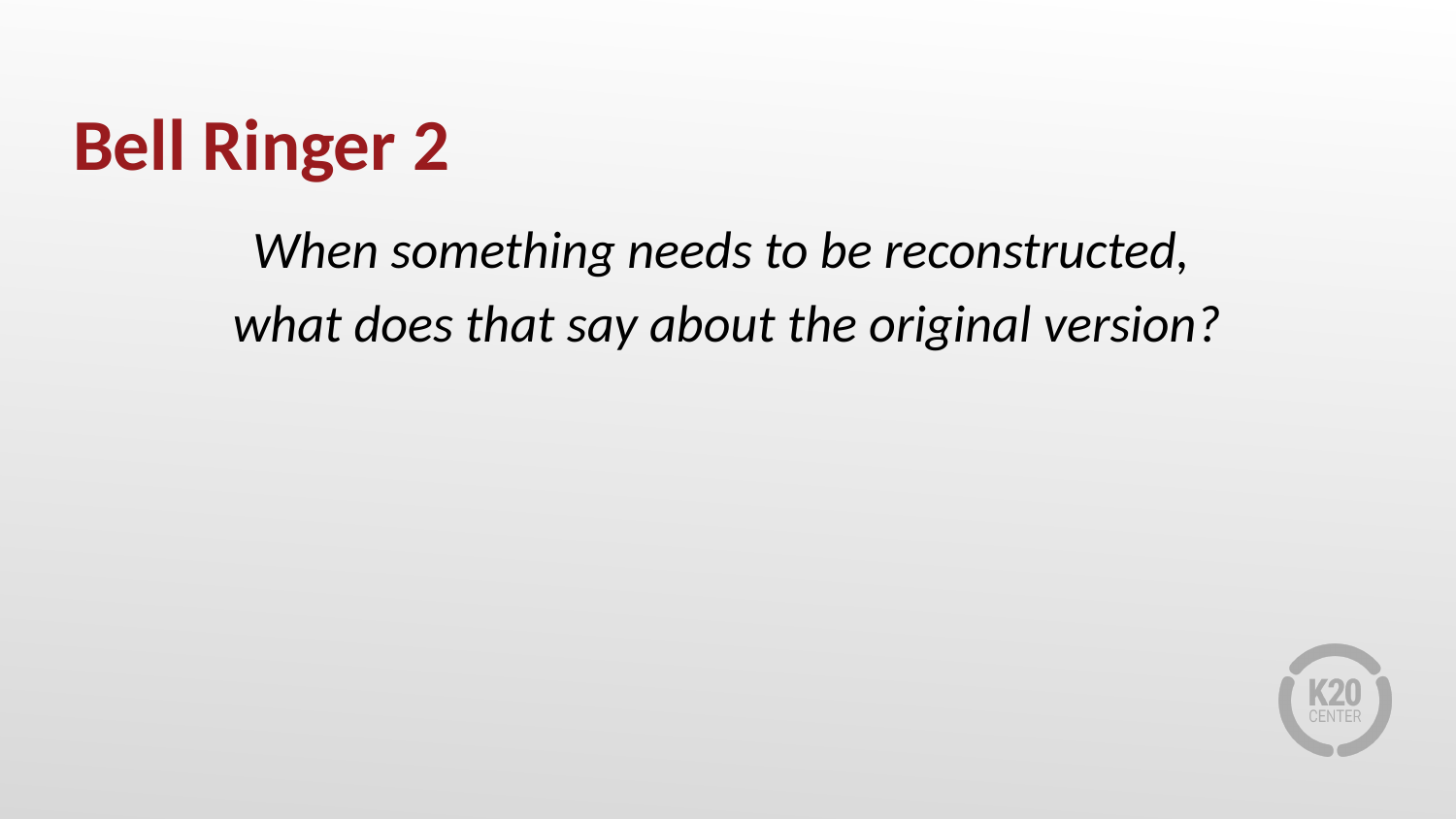

# Bell Ringer 2
When something needs to be reconstructed,
what does that say about the original version?